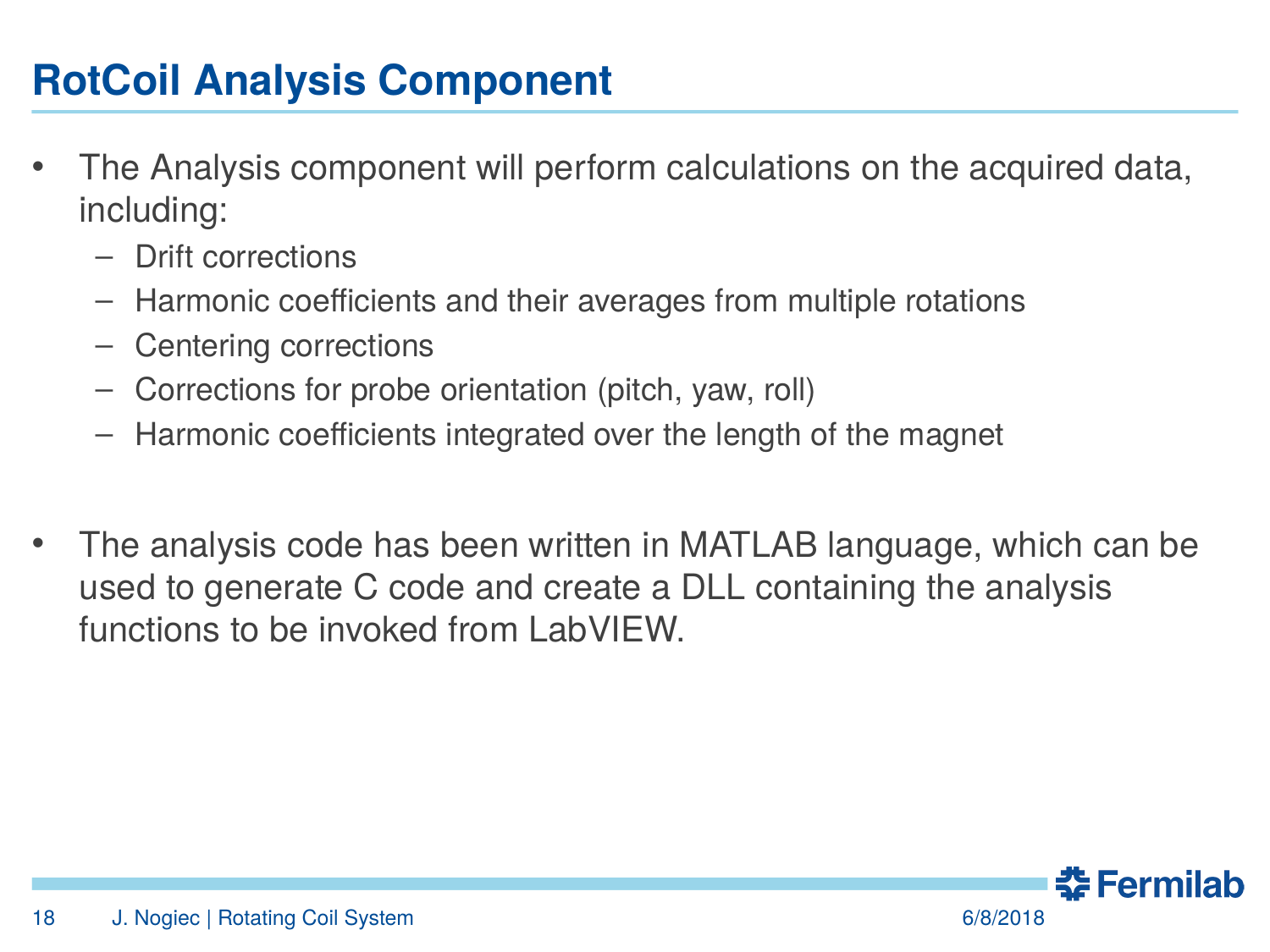

# RotCoil Analysis Component
The Analysis component will perform calculations on the acquired data, including:
Drift corrections
Harmonic coefficients and their averages from multiple rotations
Centering corrections
Corrections for probe orientation (pitch, yaw, roll)
Harmonic coefficients integrated over the length of the magnet

The analysis code has been written in MATLAB language, which can be used to generate C code and create a DLL containing the analysis functions to be invoked from LabVIEW.

18
J. Nogiec | Rotating Coil System
6/8/2018